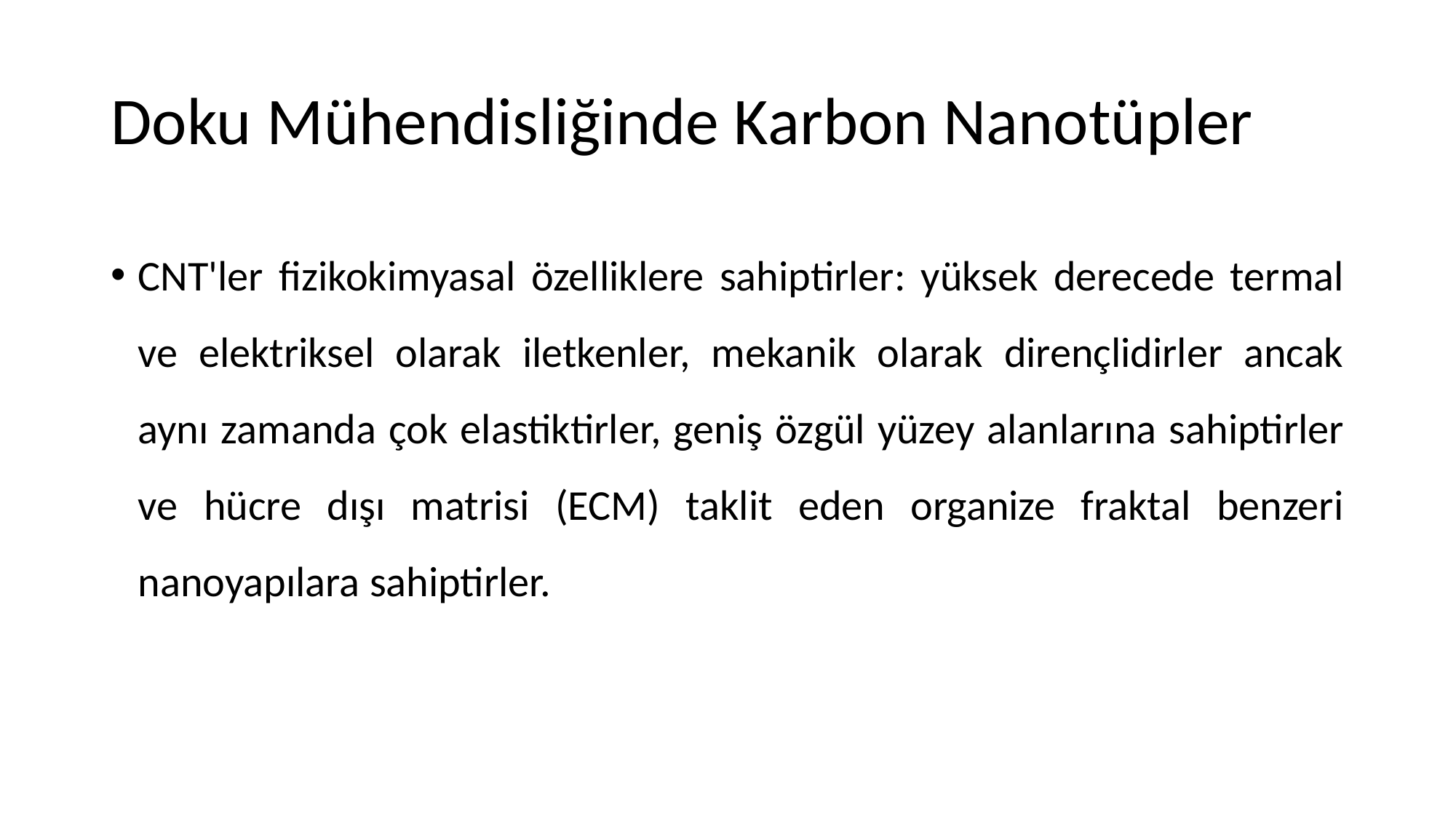

# Doku Mühendisliğinde Karbon Nanotüpler
CNT'ler fizikokimyasal özelliklere sahiptirler: yüksek derecede termal ve elektriksel olarak iletkenler, mekanik olarak dirençlidirler ancak aynı zamanda çok elastiktirler, geniş özgül yüzey alanlarına sahiptirler ve hücre dışı matrisi (ECM) taklit eden organize fraktal benzeri nanoyapılara sahiptirler.